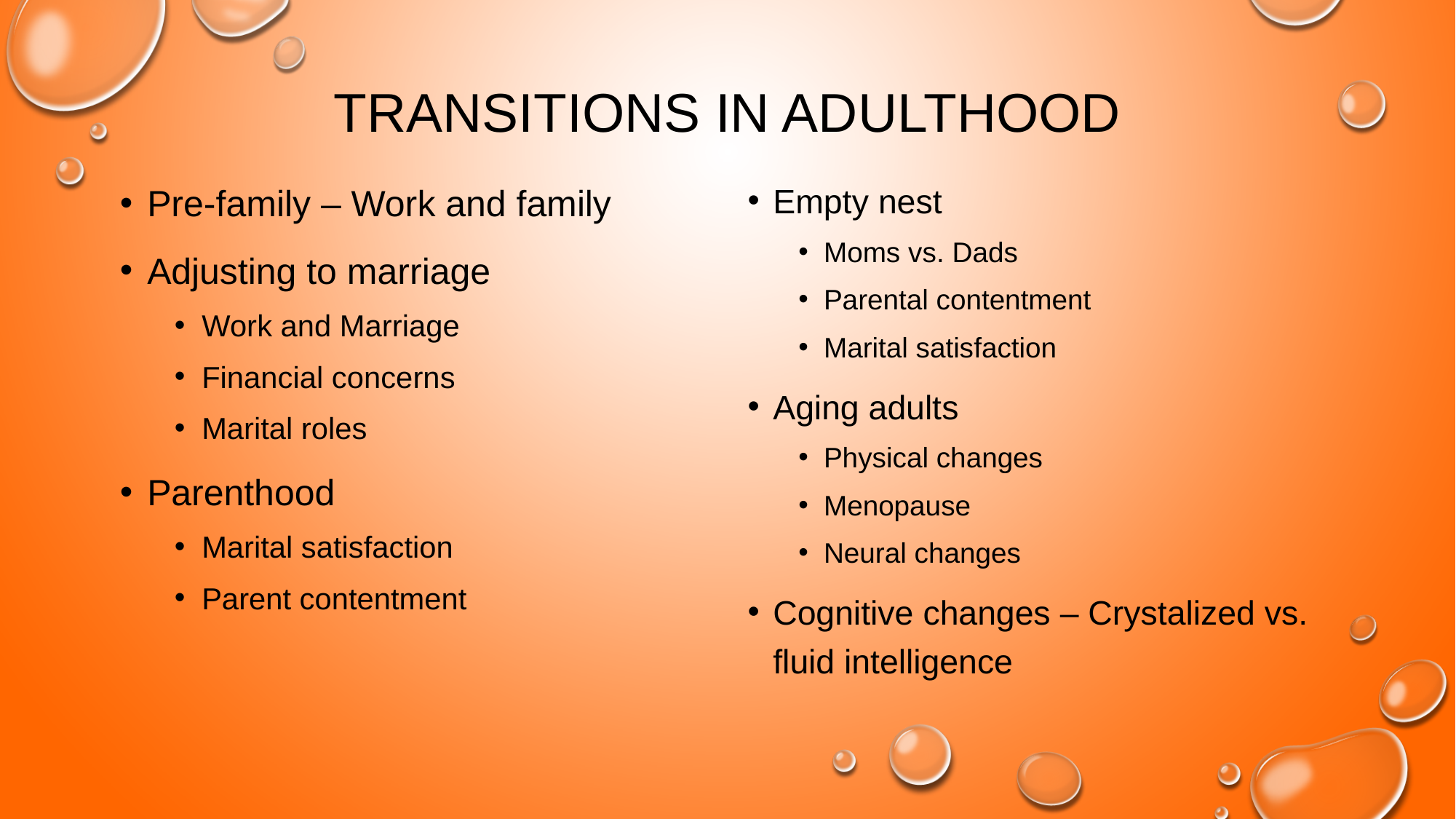

# Transitions in adulthood
Pre-family – Work and family
Adjusting to marriage
Work and Marriage
Financial concerns
Marital roles
Parenthood
Marital satisfaction
Parent contentment
Empty nest
Moms vs. Dads
Parental contentment
Marital satisfaction
Aging adults
Physical changes
Menopause
Neural changes
Cognitive changes – Crystalized vs. fluid intelligence